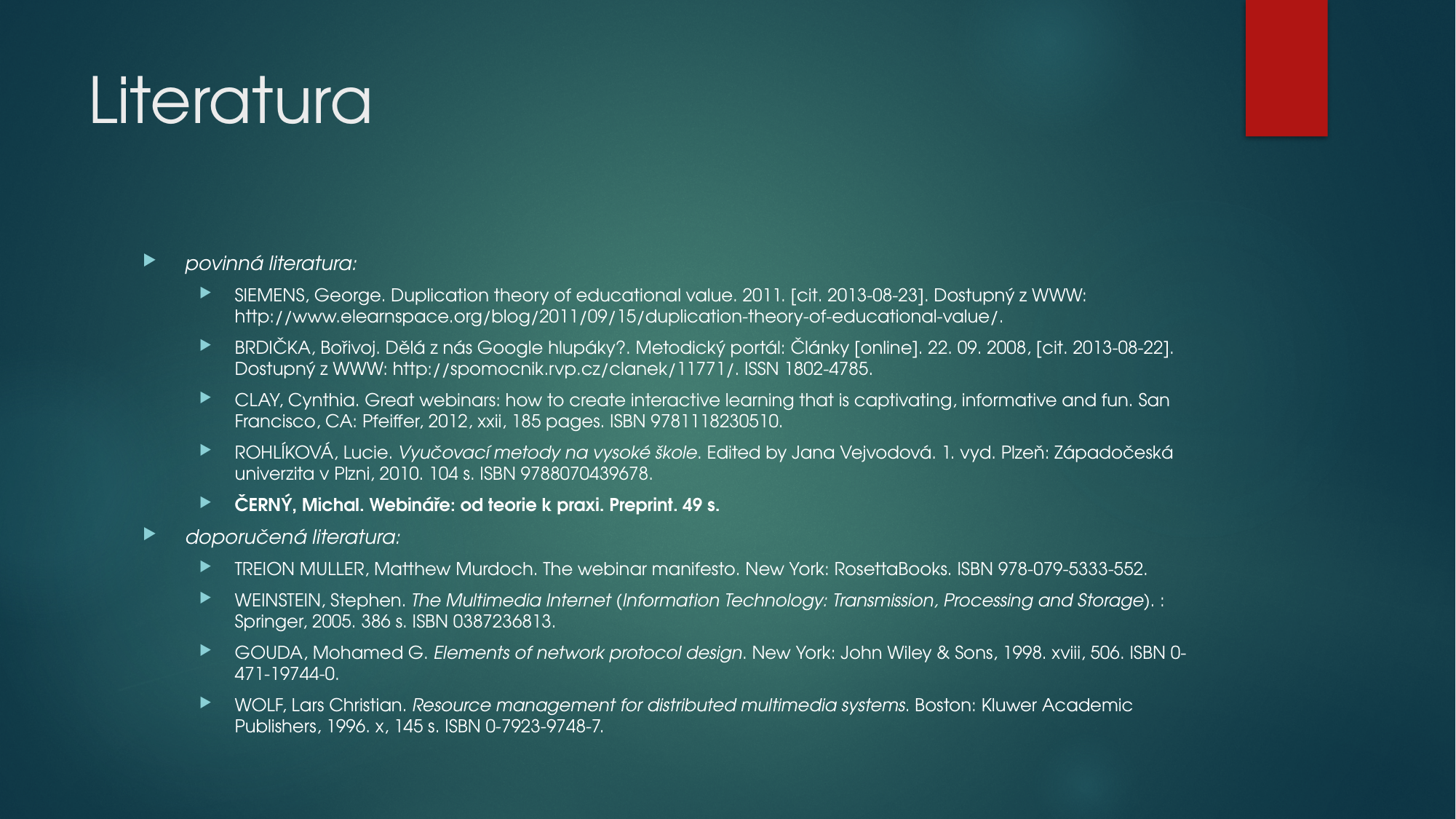

# Literatura
povinná literatura:
SIEMENS, George. Duplication theory of educational value. 2011. [cit. 2013-08-23]. Dostupný z WWW: http://www.elearnspace.org/blog/2011/09/15/duplication-theory-of-educational-value/.
BRDIČKA, Bořivoj. Dělá z nás Google hlupáky?. Metodický portál: Články [online]. 22. 09. 2008, [cit. 2013-08-22]. Dostupný z WWW: http://spomocnik.rvp.cz/clanek/11771/. ISSN 1802-4785.
CLAY, Cynthia. Great webinars: how to create interactive learning that is captivating, informative and fun. San Francisco, CA: Pfeiffer, 2012, xxii, 185 pages. ISBN 9781118230510.
ROHLÍKOVÁ, Lucie. Vyučovací metody na vysoké škole. Edited by Jana Vejvodová. 1. vyd. Plzeň: Západočeská univerzita v Plzni, 2010. 104 s. ISBN 9788070439678.
ČERNÝ, Michal. Webináře: od teorie k praxi. Preprint. 49 s.
doporučená literatura:
TREION MULLER, Matthew Murdoch. The webinar manifesto. New York: RosettaBooks. ISBN 978-079-5333-552.
WEINSTEIN, Stephen. The Multimedia Internet (Information Technology: Transmission, Processing and Storage). : Springer, 2005. 386 s. ISBN 0387236813.
GOUDA, Mohamed G. Elements of network protocol design. New York: John Wiley & Sons, 1998. xviii, 506. ISBN 0-471-19744-0.
WOLF, Lars Christian. Resource management for distributed multimedia systems. Boston: Kluwer Academic Publishers, 1996. x, 145 s. ISBN 0-7923-9748-7.